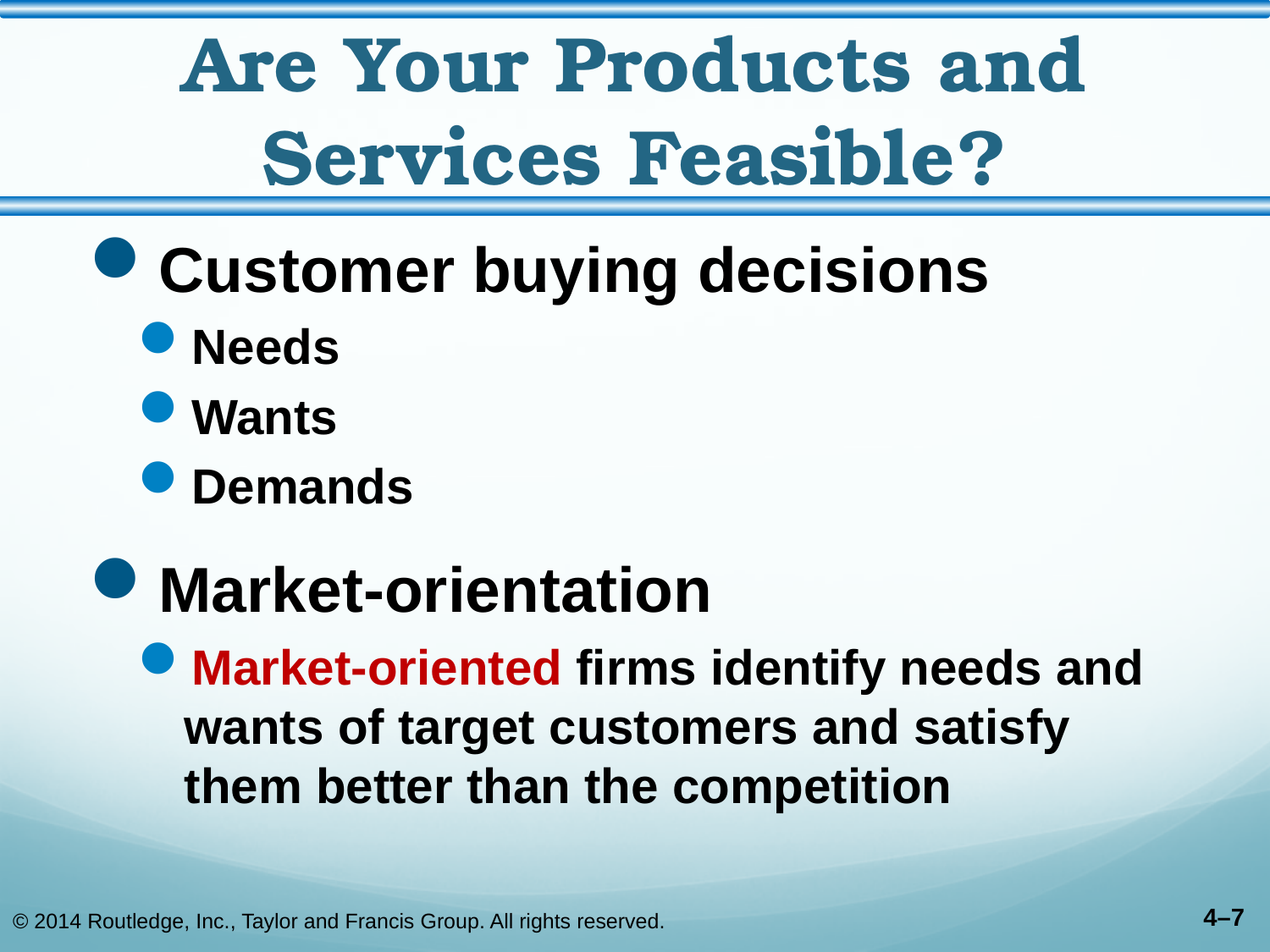

# Are Your Products and Services Feasible?
Customer buying decisions
Needs
Wants
Demands
Market-orientation
Market-oriented firms identify needs and wants of target customers and satisfy them better than the competition
© 2014 Routledge, Inc., Taylor and Francis Group. All rights reserved.
4–7